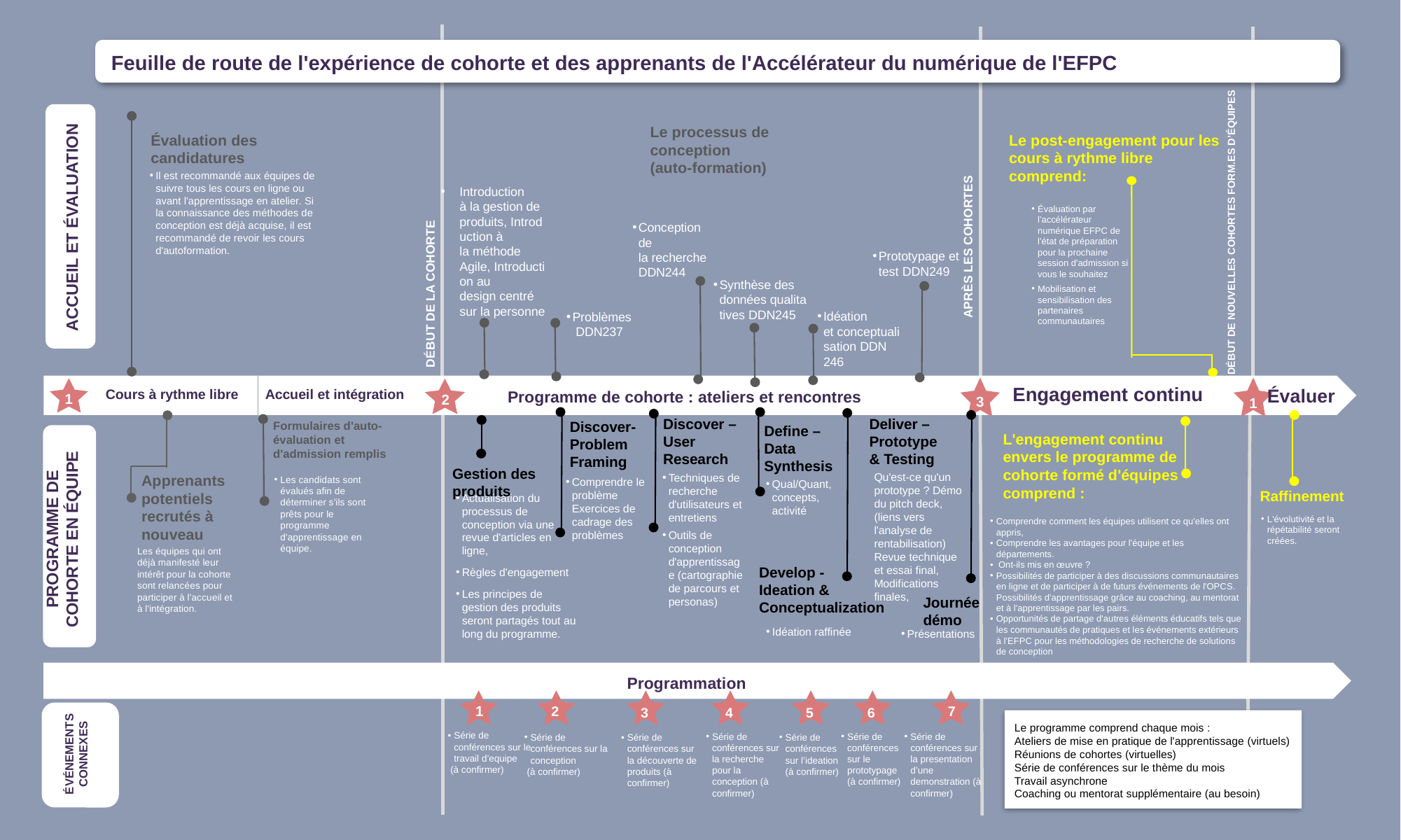

DÉBUT DE LA COHORTE
APRÈS LES COHORTES
DÉBUT DE NOUVELLES COHORTES FORM.ES D’ÉQUIPES

Feuille de route de l'expérience de cohorte et des apprenants de l'Accélérateur du numérique de l'EFPC

Le processus de conception (auto-formation)
Évaluation des candidatures
Le post-engagement pour les cours à rythme libre comprend:
Il est recommandé aux équipes de suivre tous les cours en ligne ou avant l'apprentissage en atelier. Si la connaissance des méthodes de conception est déjà acquise, il est recommandé de revoir les cours d'autoformation.

Introduction à la gestion de produits, Introduction à la méthode Agile, Introduction au design centré sur la personne

Évaluation par l'accélérateur numérique EFPC de l'état de préparation pour la prochaine session d'admission si vous le souhaitez
Mobilisation et sensibilisation des partenaires communautaires

ACCUEIL ET ÉVALUATION
Conception de la recherche DDN244

Prototypage et test DDN249

Synthèse des données qualitatives DDN245

Idéation et conceptualisation DDN 246

Problèmes DDN237

Engagement continu

Évaluer
Cours à rythme libre
Accueil et intégration
Programme de cohorte : ateliers et rencontres
1
2
3
1

Deliver – Prototype & Testing
Discover – User Research

Discover- Problem Framing
Formulaires d'auto-évaluation et d'admission remplis

Define –Data Synthesis
L'engagement continu envers le programme de cohorte formé d'équipes comprend :
Gestion des produits
Qu'est-ce qu'un prototype ? Démo du pitch deck, (liens vers l'analyse de rentabilisation) Revue technique et essai final, Modifications finales,
Techniques de recherche d'utilisateurs et entretiens
Outils de conception d'apprentissage (cartographie de parcours et personas)
Apprenants potentiels recrutés à nouveau
Les candidats sont évalués afin de déterminer s'ils sont prêts pour le programme d'apprentissage en équipe.
Comprendre le problème Exercices de cadrage des problèmes
Qual/Quant, concepts, activité
Raffinement
Actualisation du processus de conception via une revue d'articles en ligne,
Règles d'engagement
Les principes de gestion des produits seront partagés tout au long du programme.

PROGRAMME DE COHORTE EN ÉQUIPE

L'évolutivité et la répétabilité seront créées.
Comprendre comment les équipes utilisent ce qu'elles ont appris,
Comprendre les avantages pour l'équipe et les départements.
 Ont-ils mis en œuvre ?
Possibilités de participer à des discussions communautaires en ligne et de participer à de futurs événements de l'OPCS. Possibilités d'apprentissage grâce au coaching, au mentorat et à l'apprentissage par les pairs.
Opportunités de partage d'autres éléments éducatifs tels que les communautés de pratiques et les événements extérieurs à l'EFPC pour les méthodologies de recherche de solutions de conception
Les équipes qui ont déjà manifesté leur intérêt pour la cohorte sont relancées pour participer à l'accueil et à l'intégration.
Develop -
Ideation & Conceptualization
Journée démo

Idéation raffinée

Présentations

Programmation

1
2
7
6
3
4
5

ÉVÉNEMENTS CONNEXES
Le programme comprend chaque mois :
Ateliers de mise en pratique de l'apprentissage (virtuels)
Réunions de cohortes (virtuelles)
Série de conférences sur le thème du mois
Travail asynchrone
Coaching ou mentorat supplémentaire (au besoin)
Série de conférences sur le travail d’equipe
 (à confirmer)

Série de conférences sur le prototypage (à confirmer)

Série de conférences sur la presentation d’une demonstration (à confirmer)
Série de conférences sur la recherche pour la conception (à confirmer)

Série de conférences sur la conception
 (à confirmer)

Série de conférences sur l’ideation (à confirmer)

Série de conférences sur la découverte de produits (à confirmer)